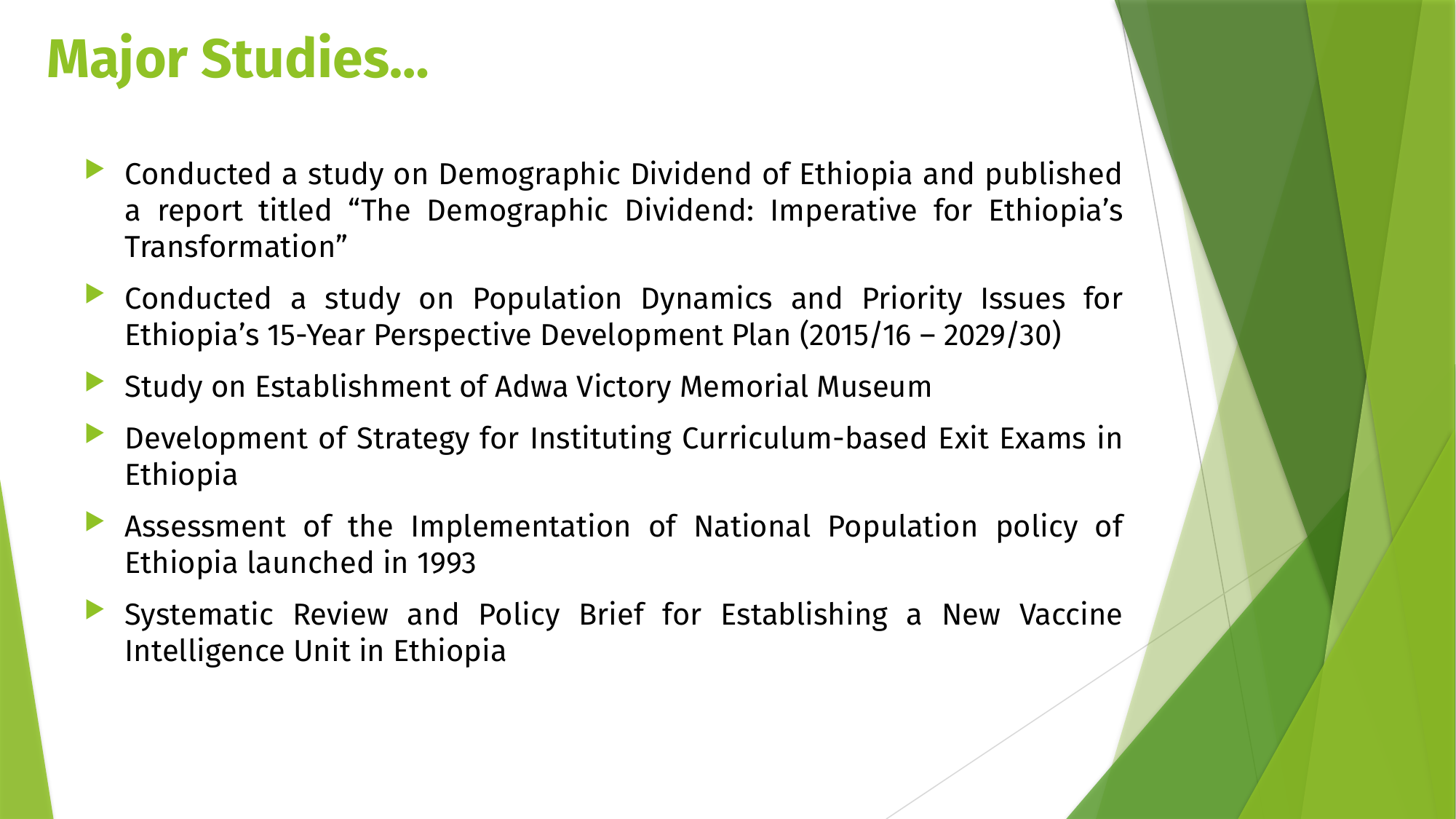

# Major Studies…
Conducted a study on Demographic Dividend of Ethiopia and published a report titled “The Demographic Dividend: Imperative for Ethiopia’s Transformation”
Conducted a study on Population Dynamics and Priority Issues for Ethiopia’s 15-Year Perspective Development Plan (2015/16 – 2029/30)
Study on Establishment of Adwa Victory Memorial Museum
Development of Strategy for Instituting Curriculum-based Exit Exams in Ethiopia
Assessment of the Implementation of National Population policy of Ethiopia launched in 1993
Systematic Review and Policy Brief for Establishing a New Vaccine Intelligence Unit in Ethiopia